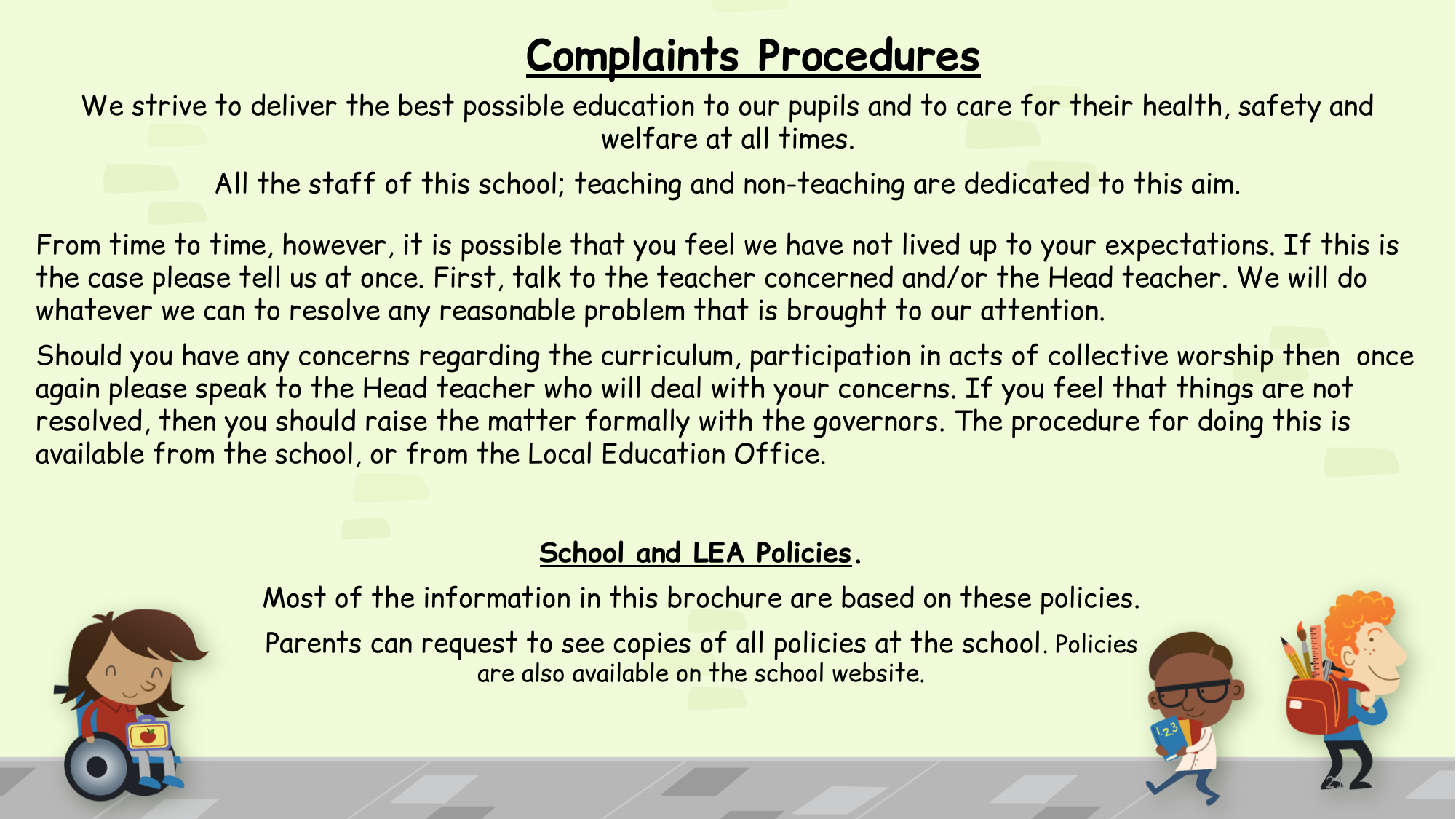

Complaints Procedures
We strive to deliver the best possible education to our pupils and to care for their health, safety and welfare at all times.
All the staff of this school; teaching and non-teaching are dedicated to this aim.
From time to time, however, it is possible that you feel we have not lived up to your expectations. If this is the case please tell us at once. First, talk to the teacher concerned and/or the Head teacher. We will do whatever we can to resolve any reasonable problem that is brought to our attention.
Should you have any concerns regarding the curriculum, participation in acts of collective worship then  once again please speak to the Head teacher who will deal with your concerns. If you feel that things are not resolved, then you should raise the matter formally with the governors. The procedure for doing this is available from the school, or from the Local Education Office.
School and LEA Policies.
Most of the information in this brochure are based on these policies.
Parents can request to see copies of all policies at the school. Policies are also available on the school website.
21